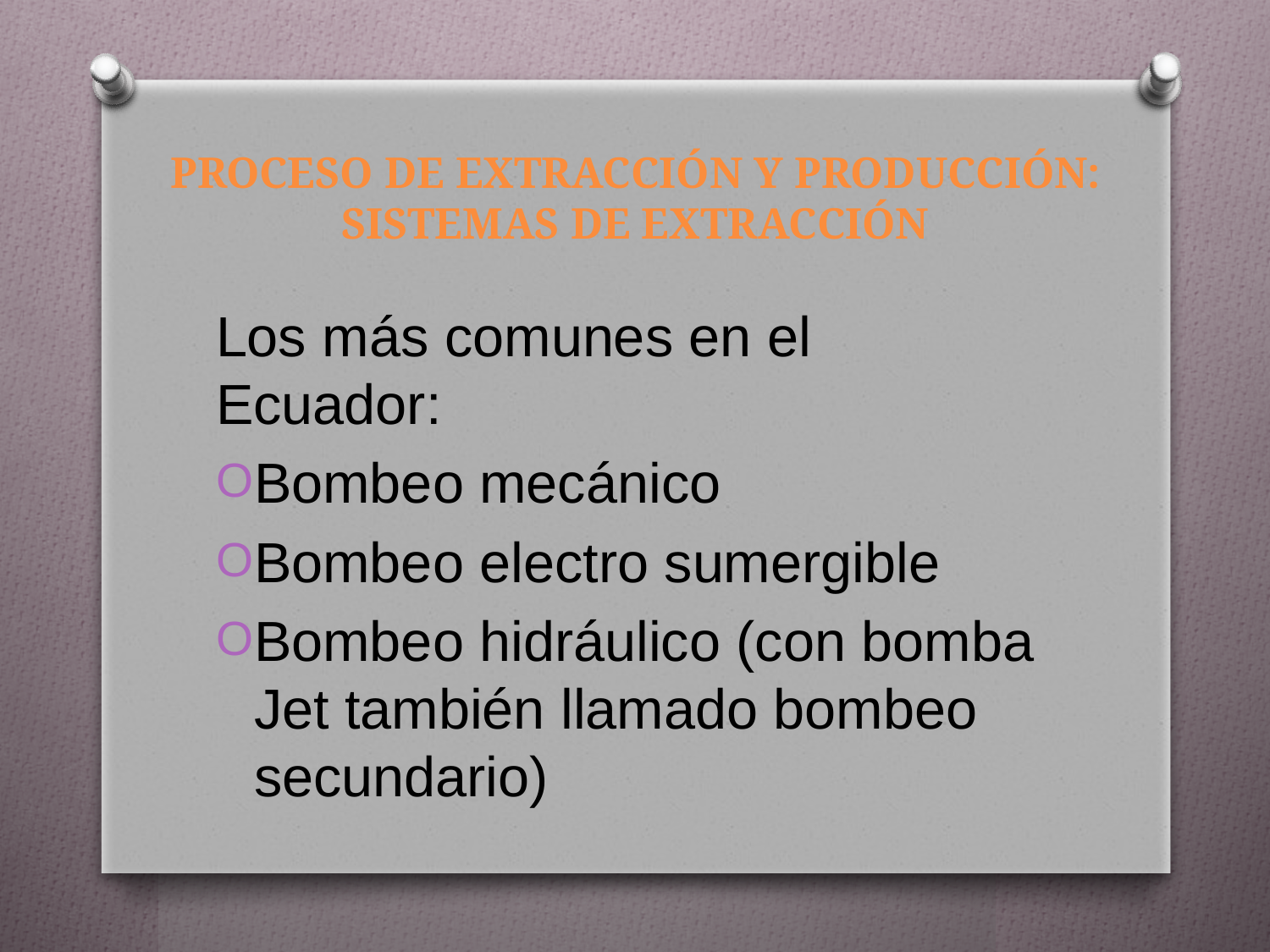

# PROCESO DE EXTRACCIÓN Y PRODUCCIÓN: SISTEMAS DE EXTRACCIÓN
Los más comunes en el Ecuador:
Bombeo mecánico
Bombeo electro sumergible
Bombeo hidráulico (con bomba Jet también llamado bombeo secundario)